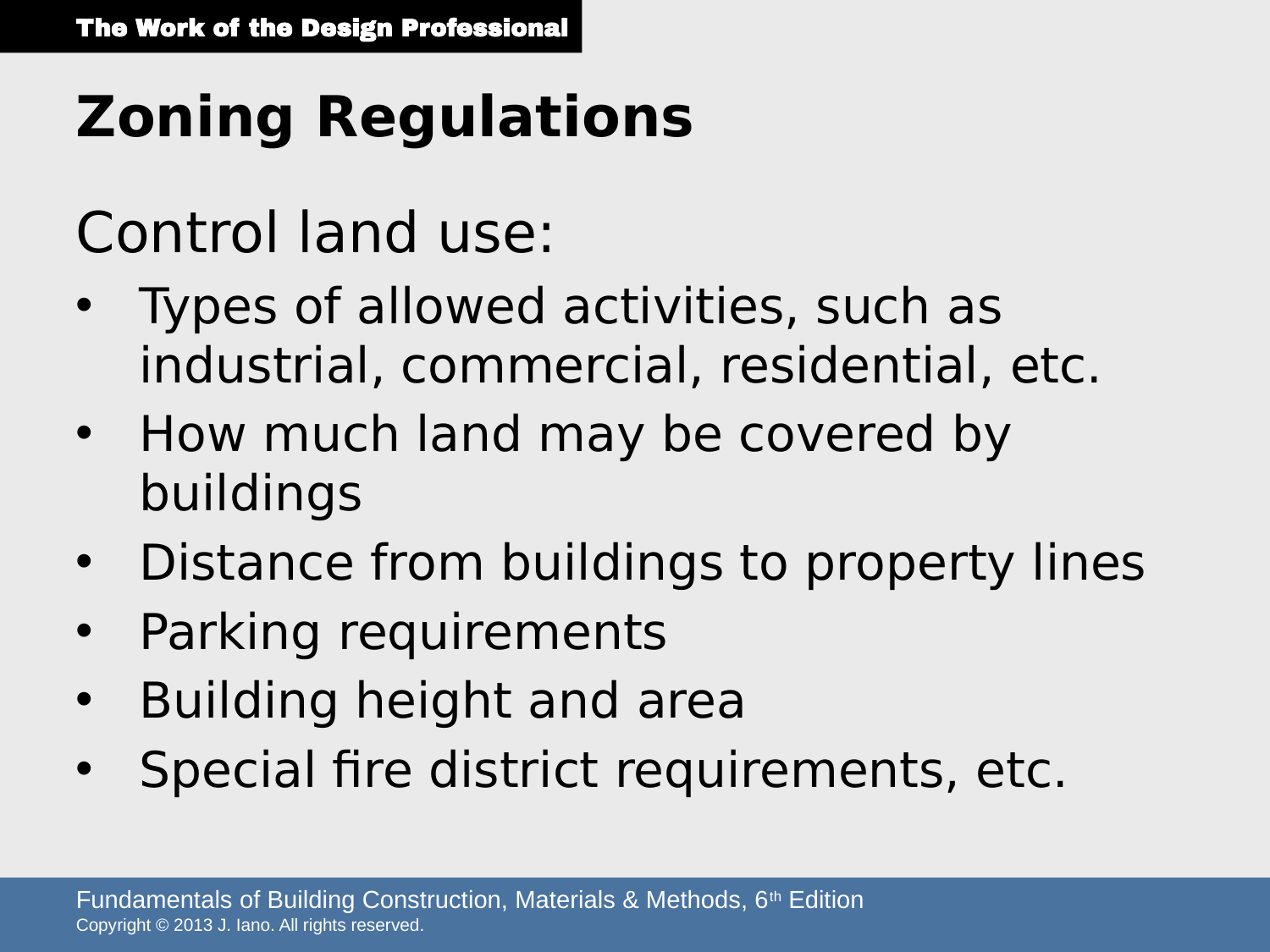

# Zoning Regulations
Control land use:
Types of allowed activities, such as industrial, commercial, residential, etc.
How much land may be covered by buildings
Distance from buildings to property lines
Parking requirements
Building height and area
Special fire district requirements, etc.